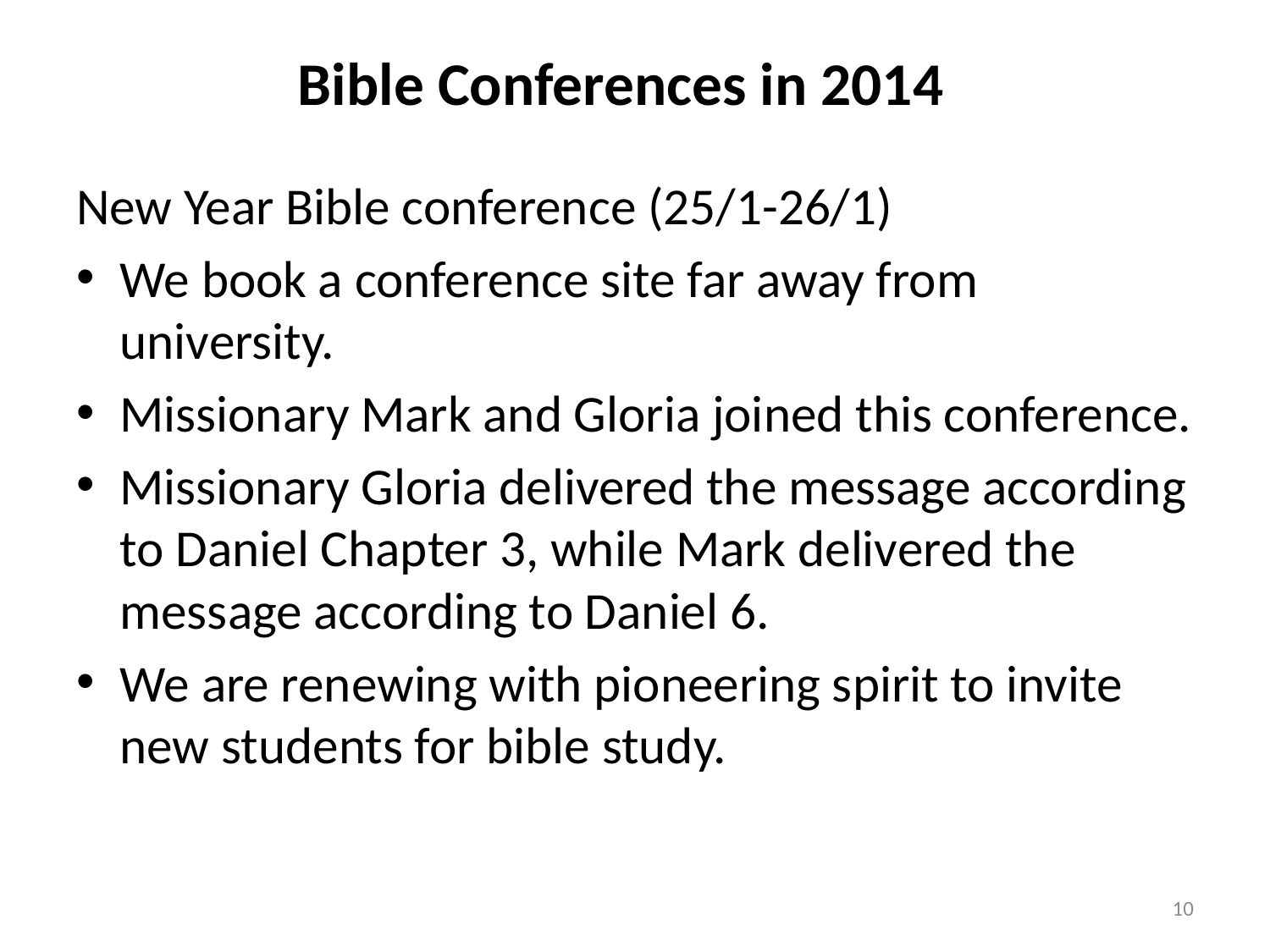

# Bible Conferences in 2014
New Year Bible conference (25/1-26/1)
We book a conference site far away from university.
Missionary Mark and Gloria joined this conference.
Missionary Gloria delivered the message according to Daniel Chapter 3, while Mark delivered the message according to Daniel 6.
We are renewing with pioneering spirit to invite new students for bible study.

10